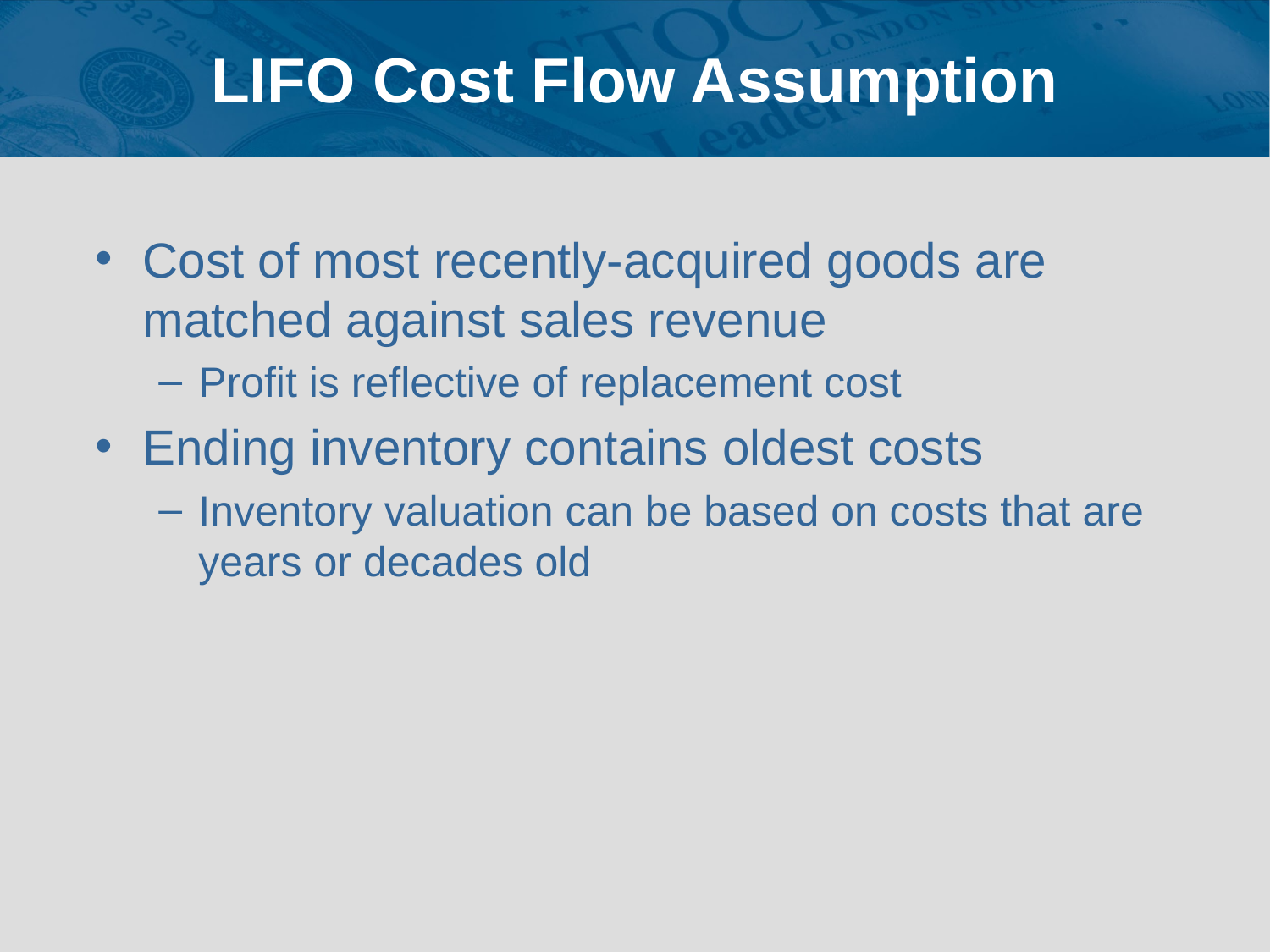

# LIFO Cost Flow Assumption
Cost of most recently-acquired goods are matched against sales revenue
Profit is reflective of replacement cost
Ending inventory contains oldest costs
Inventory valuation can be based on costs that are years or decades old